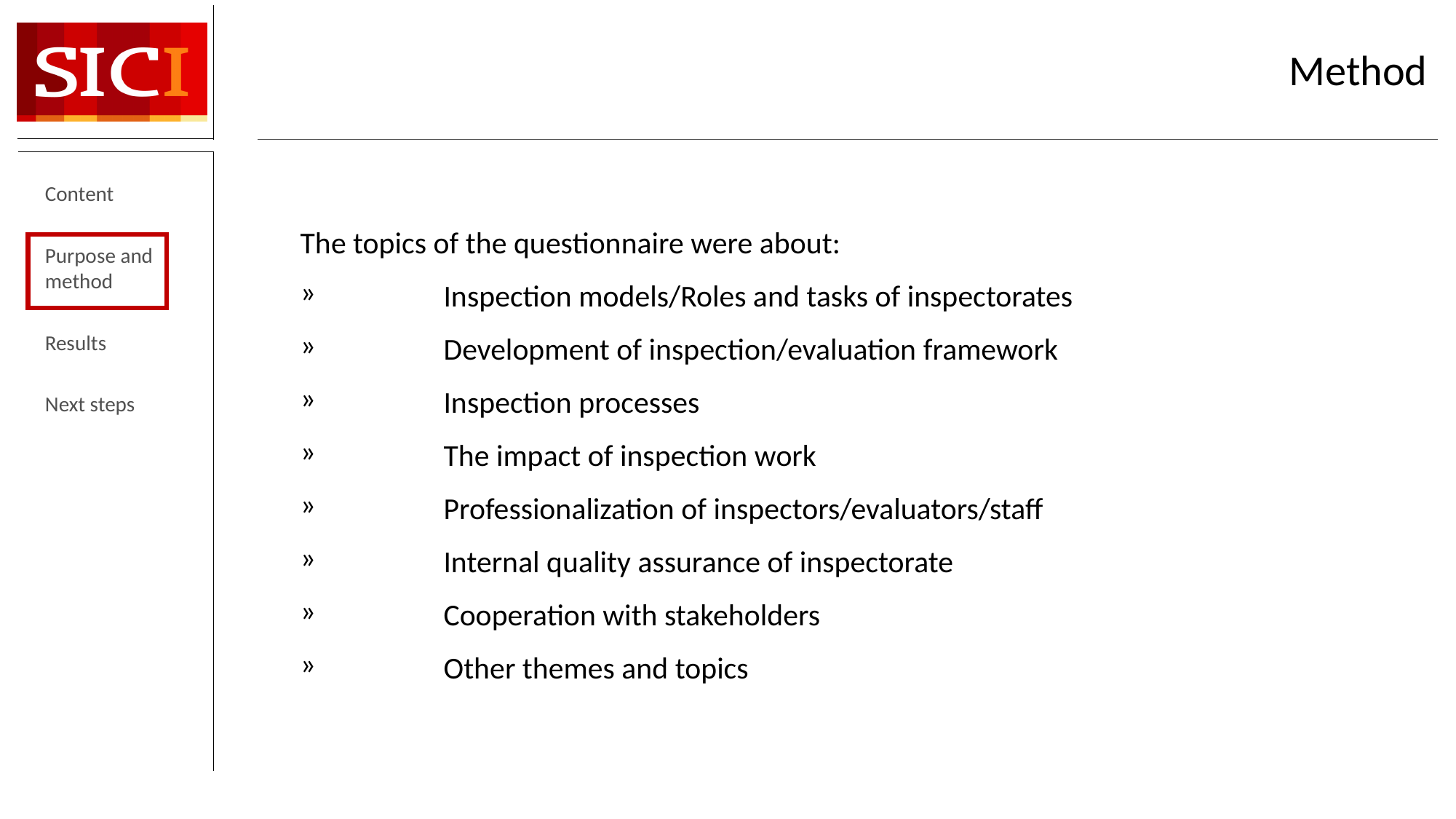

# Method
Content
Purpose and method
Results
Next steps

The topics of the questionnaire were about:
	Inspection models/Roles and tasks of inspectorates
	Development of inspection/evaluation framework
	Inspection processes
	The impact of inspection work
	Professionalization of inspectors/evaluators/staff
	Internal quality assurance of inspectorate
	Cooperation with stakeholders
	Other themes and topics